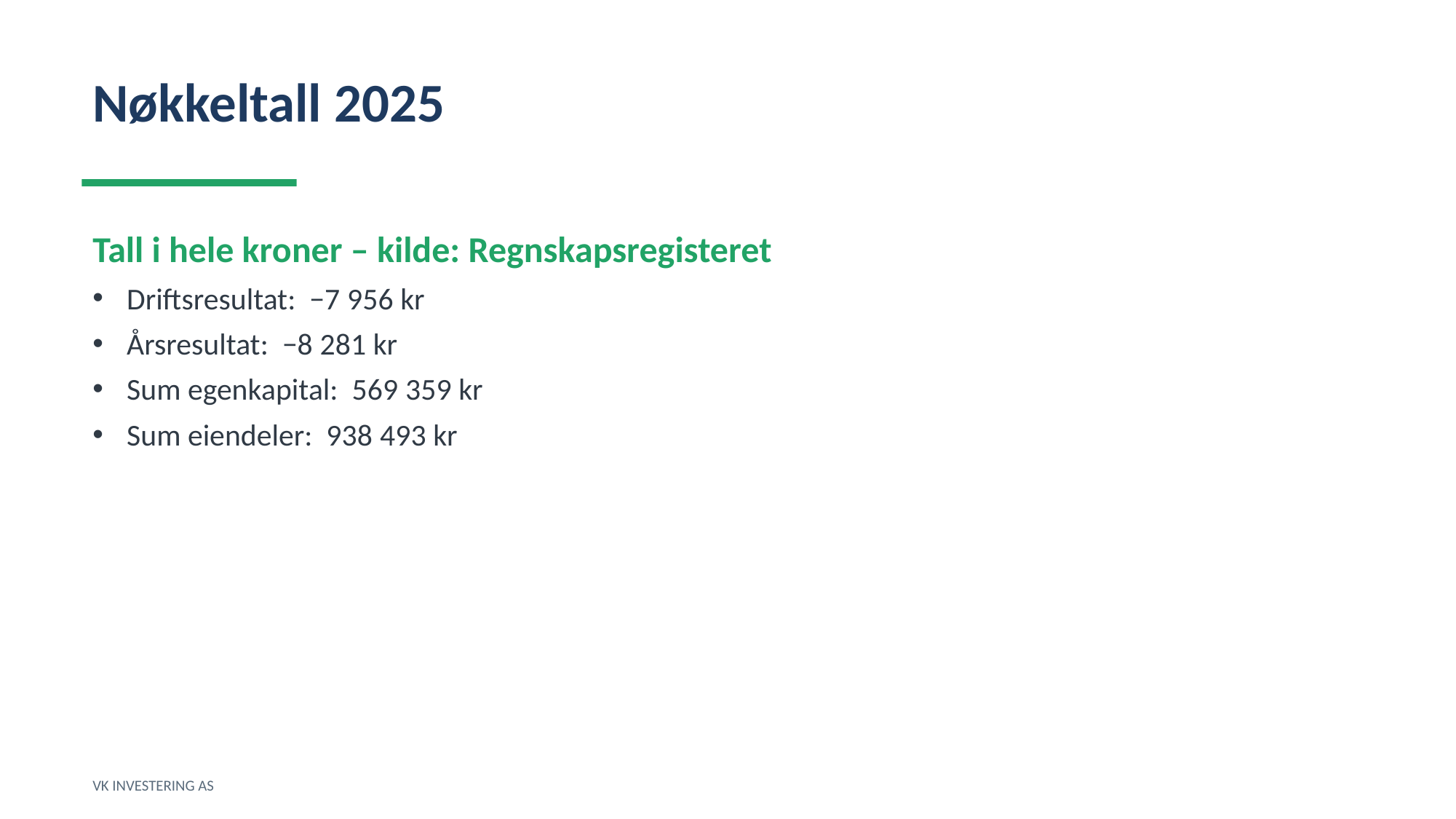

Nøkkeltall 2025

Tall i hele kroner – kilde: Regnskapsregisteret
Driftsresultat:  −7 956 kr
Årsresultat:  −8 281 kr
Sum egenkapital:  569 359 kr
Sum eiendeler:  938 493 kr
VK INVESTERING AS